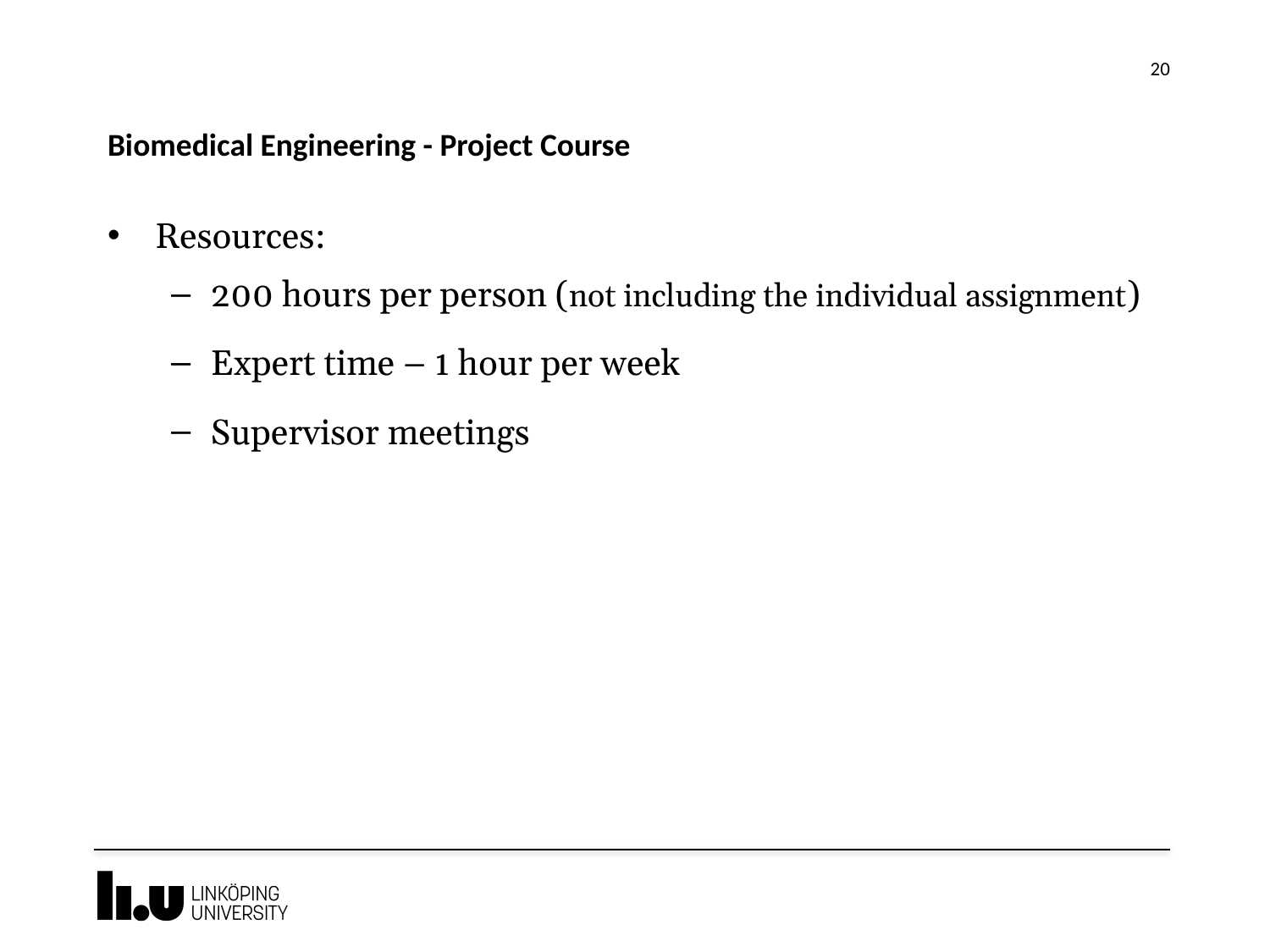

20
# Biomedical Engineering - Project Course
Resources:
200 hours per person (not including the individual assignment)
Expert time – 1 hour per week
Supervisor meetings